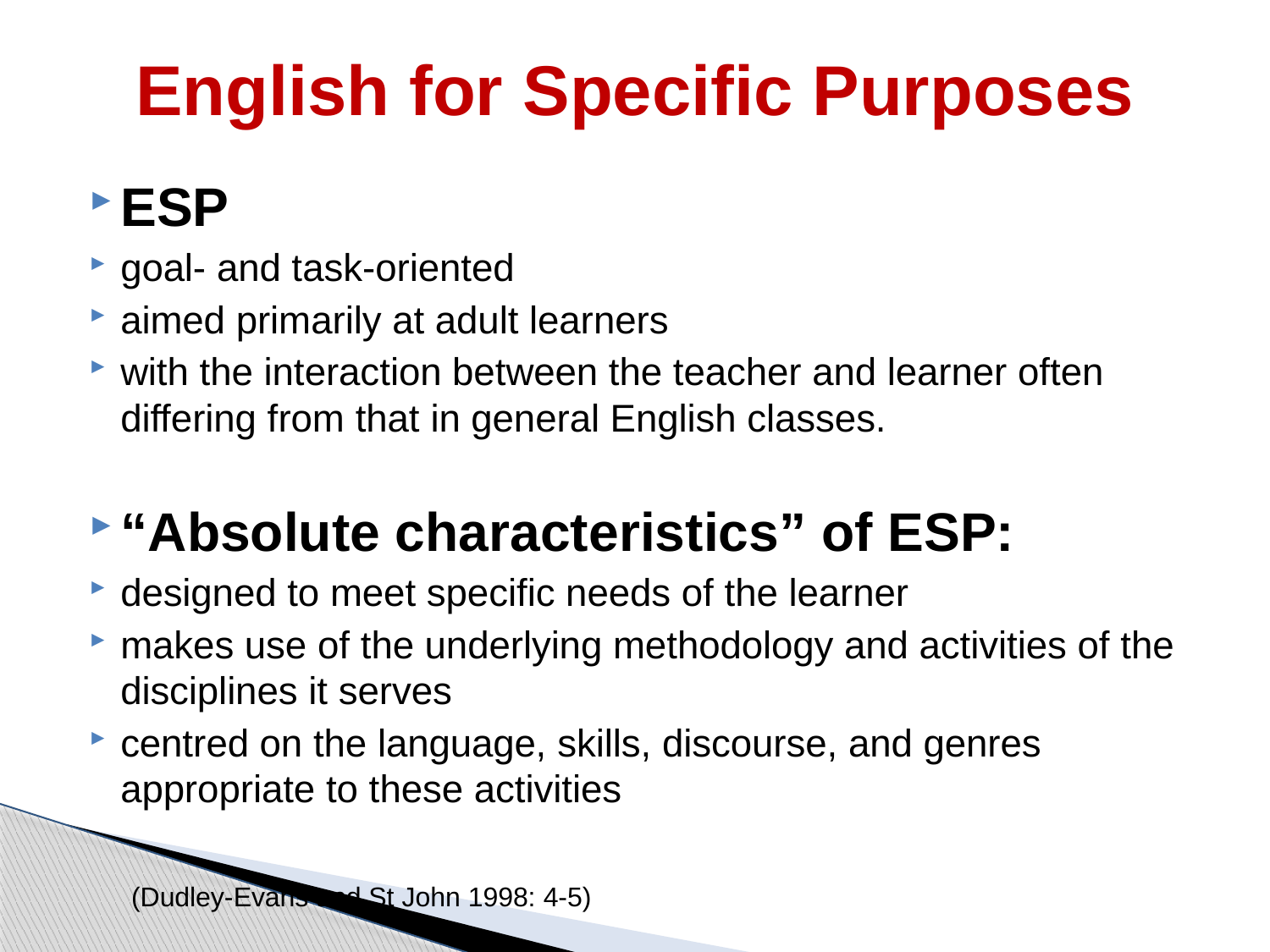

# English for Specific Purposes
ESP
goal- and task-oriented
aimed primarily at adult learners
with the interaction between the teacher and learner often differing from that in general English classes.

“Absolute characteristics” of ESP:
designed to meet specific needs of the learner
makes use of the underlying methodology and activities of the disciplines it serves
centred on the language, skills, discourse, and genres appropriate to these activities

					 (Dudley-Evans and St John 1998: 4-5)